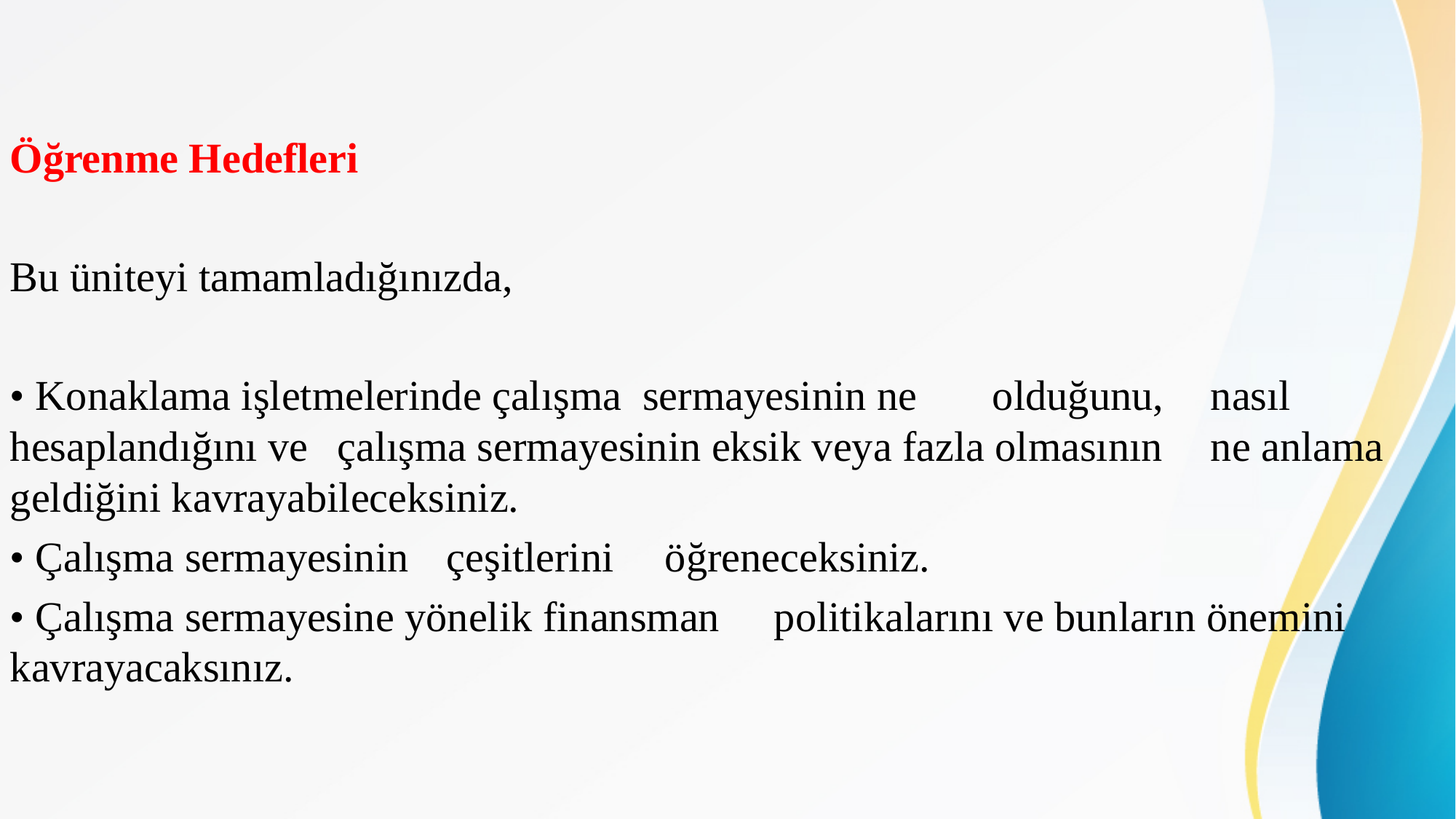

Öğrenme Hedefleri

Bu üniteyi tamamladığınızda,

• Konaklama işletmelerinde çalışma  sermayesinin ne	olduğunu,	nasıl hesaplandığını ve	çalışma sermayesinin eksik veya fazla olmasının	ne anlama geldiğini kavrayabileceksiniz.
• Çalışma sermayesinin	çeşitlerini	öğreneceksiniz.
• Çalışma sermayesine yönelik finansman	politikalarını ve bunların önemini kavrayacaksınız.